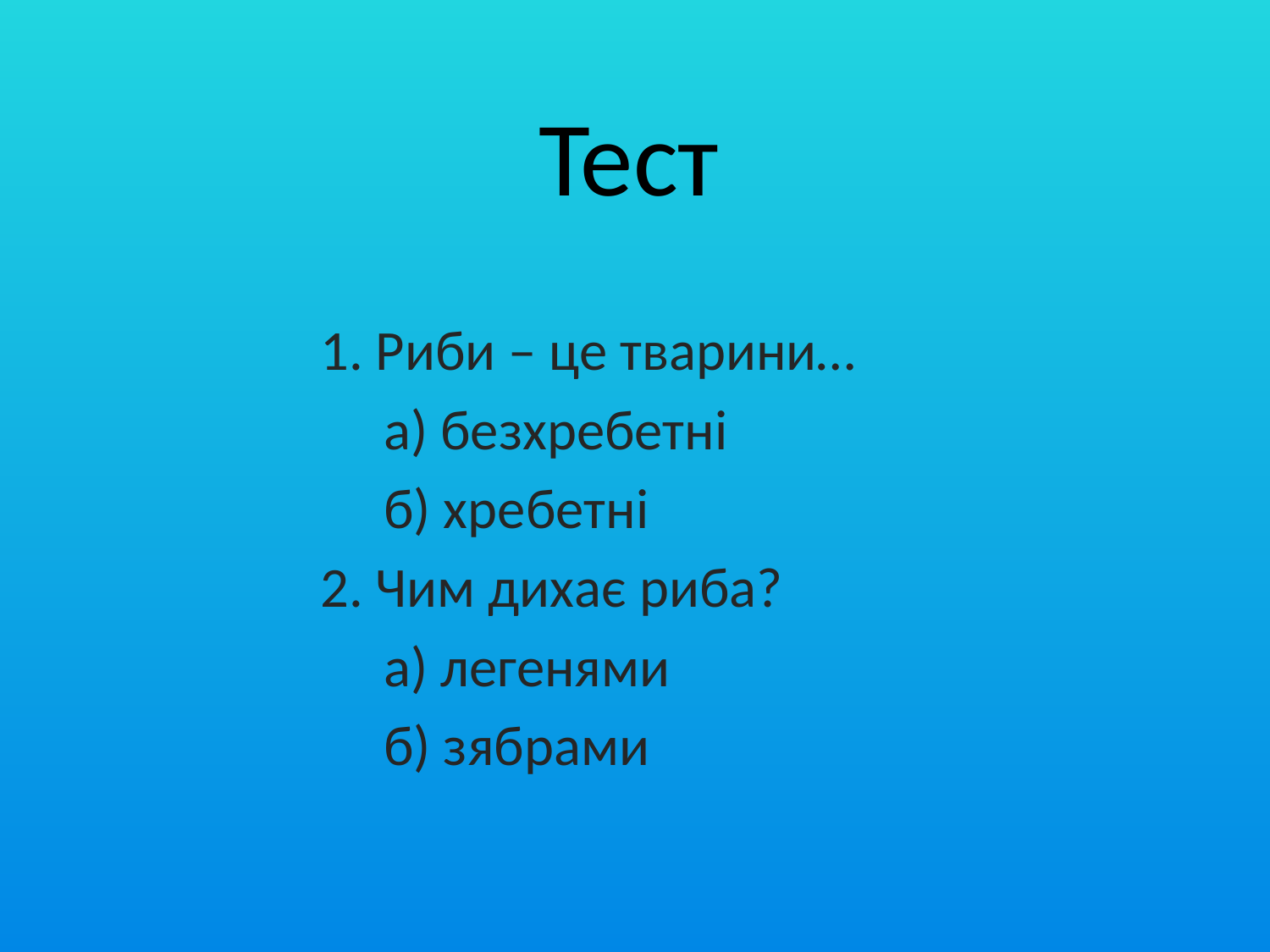

# Тест
1. Риби – це тварини…
     а) безхребетні
     б) хребетні
2. Чим дихає риба?
     а) легенями
     б) зябрами